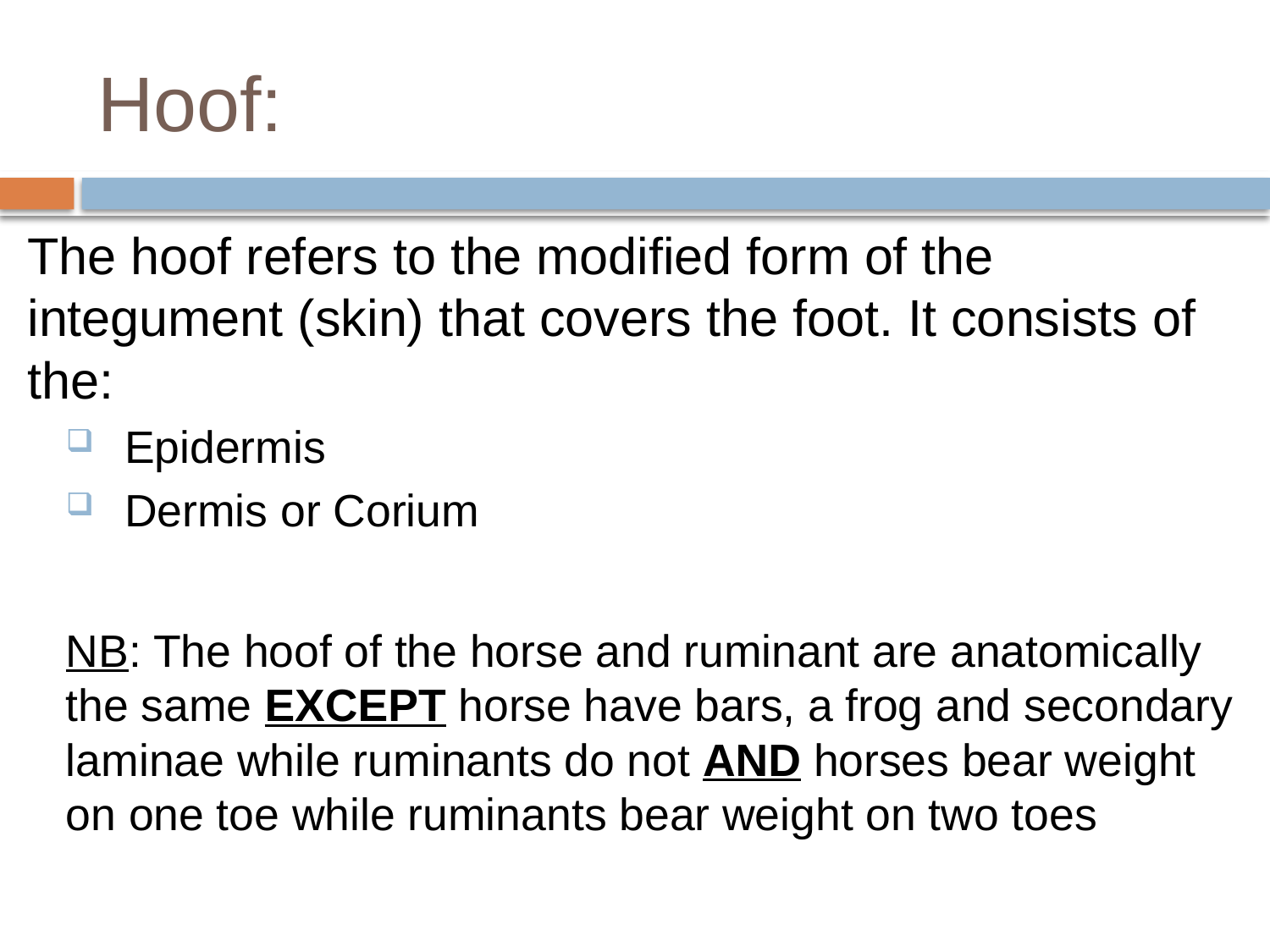

# Hoof:
The hoof refers to the modified form of the integument (skin) that covers the foot. It consists of the:
Epidermis
Dermis or Corium

NB: The hoof of the horse and ruminant are anatomically the same EXCEPT horse have bars, a frog and secondary laminae while ruminants do not AND horses bear weight on one toe while ruminants bear weight on two toes